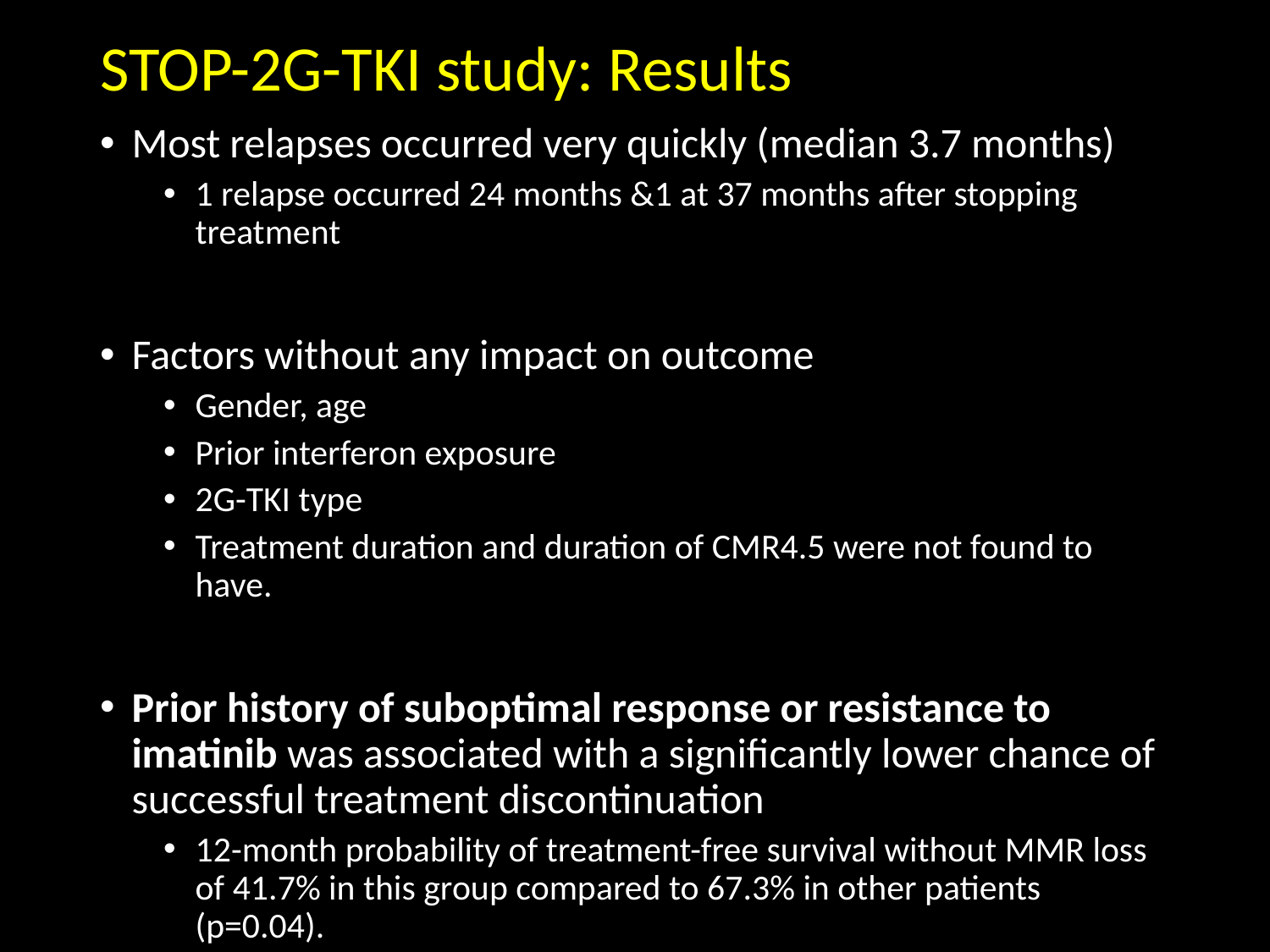

# STOP-2G-TKI study: Results
Most relapses occurred very quickly (median 3.7 months)
1 relapse occurred 24 months &1 at 37 months after stopping treatment

Factors without any impact on outcome
Gender, age
Prior interferon exposure
2G-TKI type
Treatment duration and duration of CMR4.5 were not found to have.

Prior history of suboptimal response or resistance to imatinib was associated with a significantly lower chance of successful treatment discontinuation
12-month probability of treatment-free survival without MMR loss of 41.7% in this group compared to 67.3% in other patients (p=0.04).